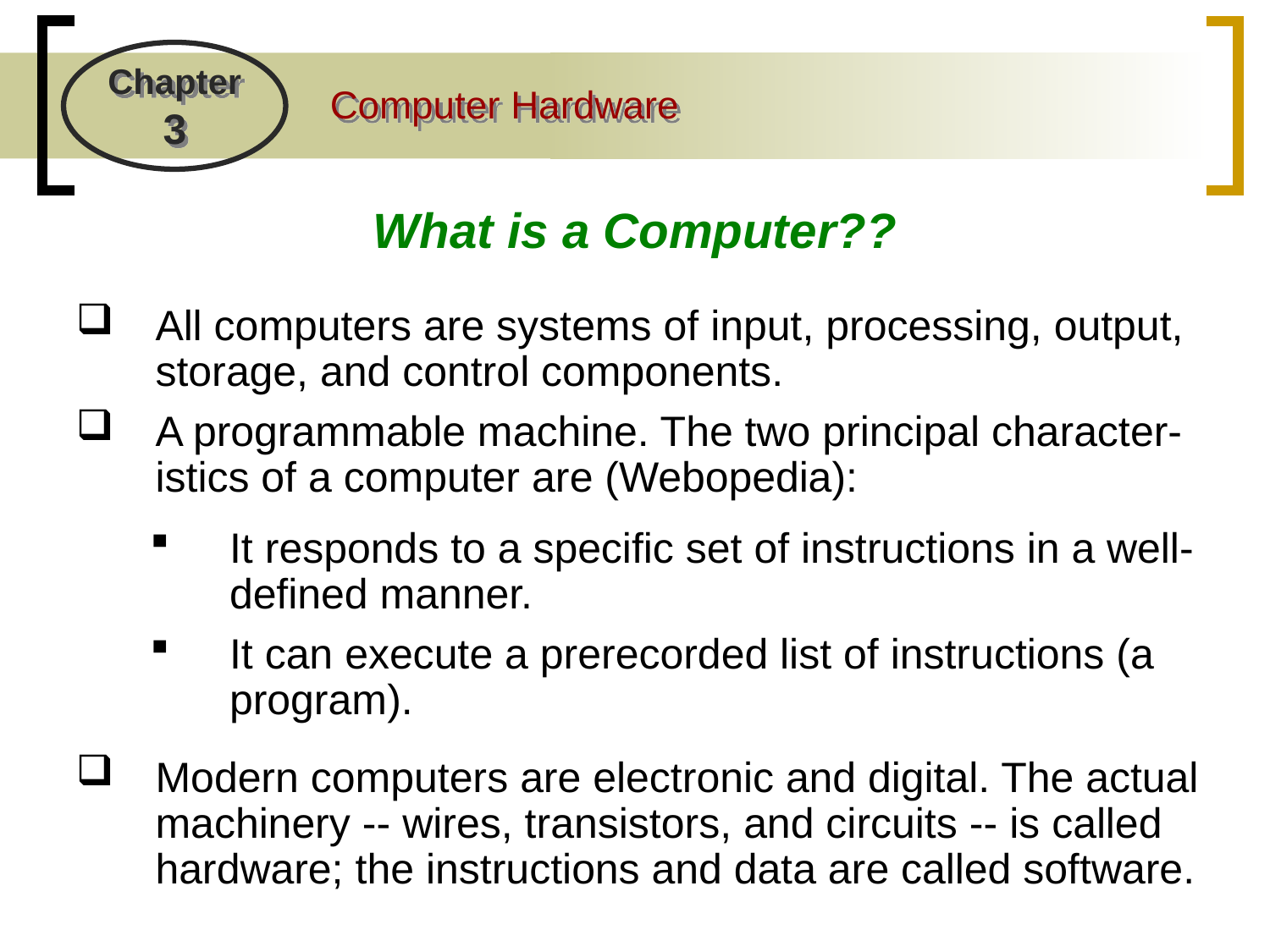

What is a Computer??
All computers are systems of input, processing, output, storage, and control components.
A programmable machine. The two principal character- istics of a computer are (Webopedia):
It responds to a specific set of instructions in a well-defined manner.
It can execute a prerecorded list of instructions (a program).
Modern computers are electronic and digital. The actual machinery -- wires, transistors, and circuits -- is called hardware; the instructions and data are called software.